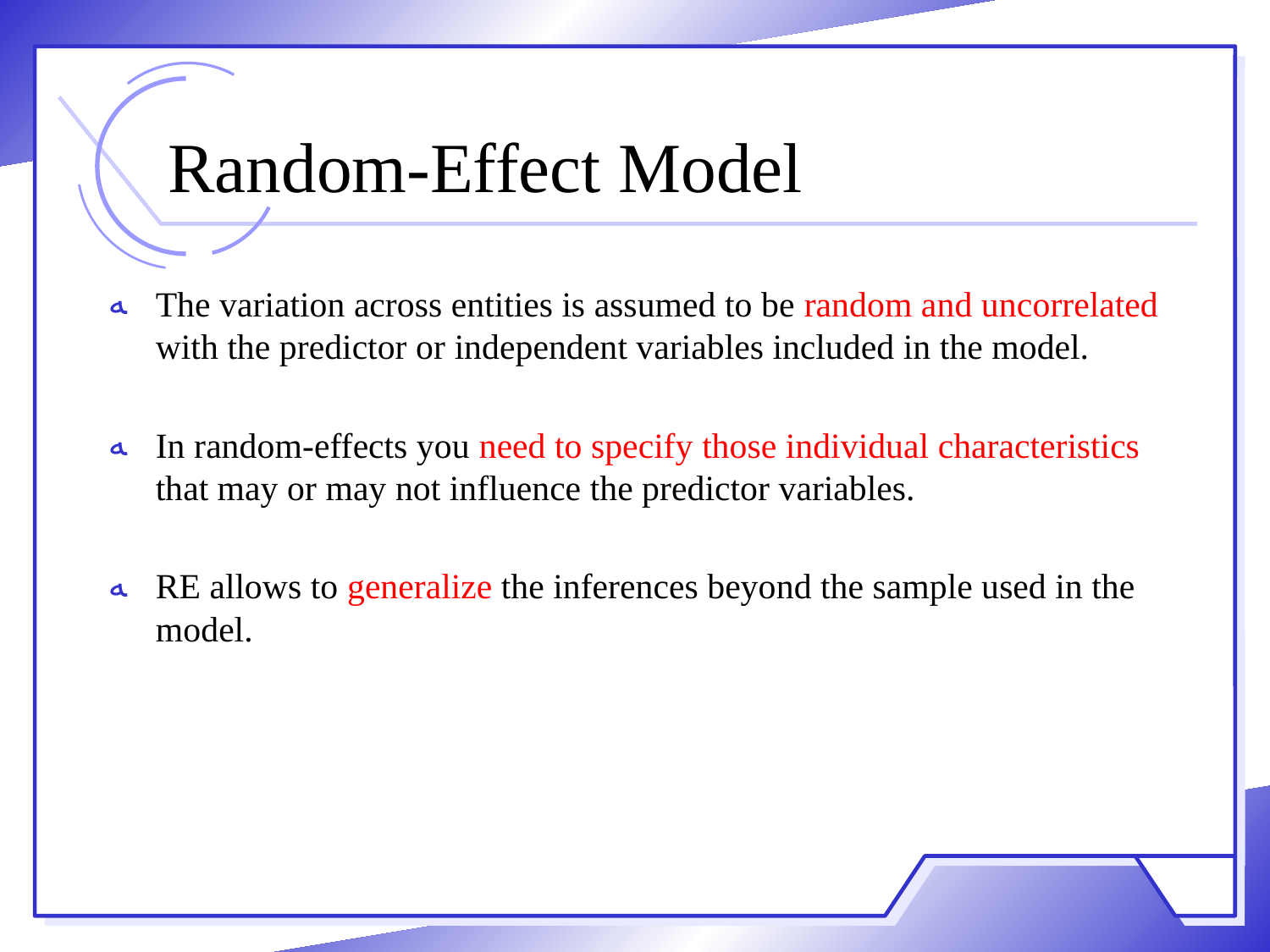

# Random-Effect Model
The variation across entities is assumed to be random and uncorrelated with the predictor or independent variables included in the model.

In random-effects you need to specify those individual characteristics that may or may not influence the predictor variables.

RE allows to generalize the inferences beyond the sample used in the model.